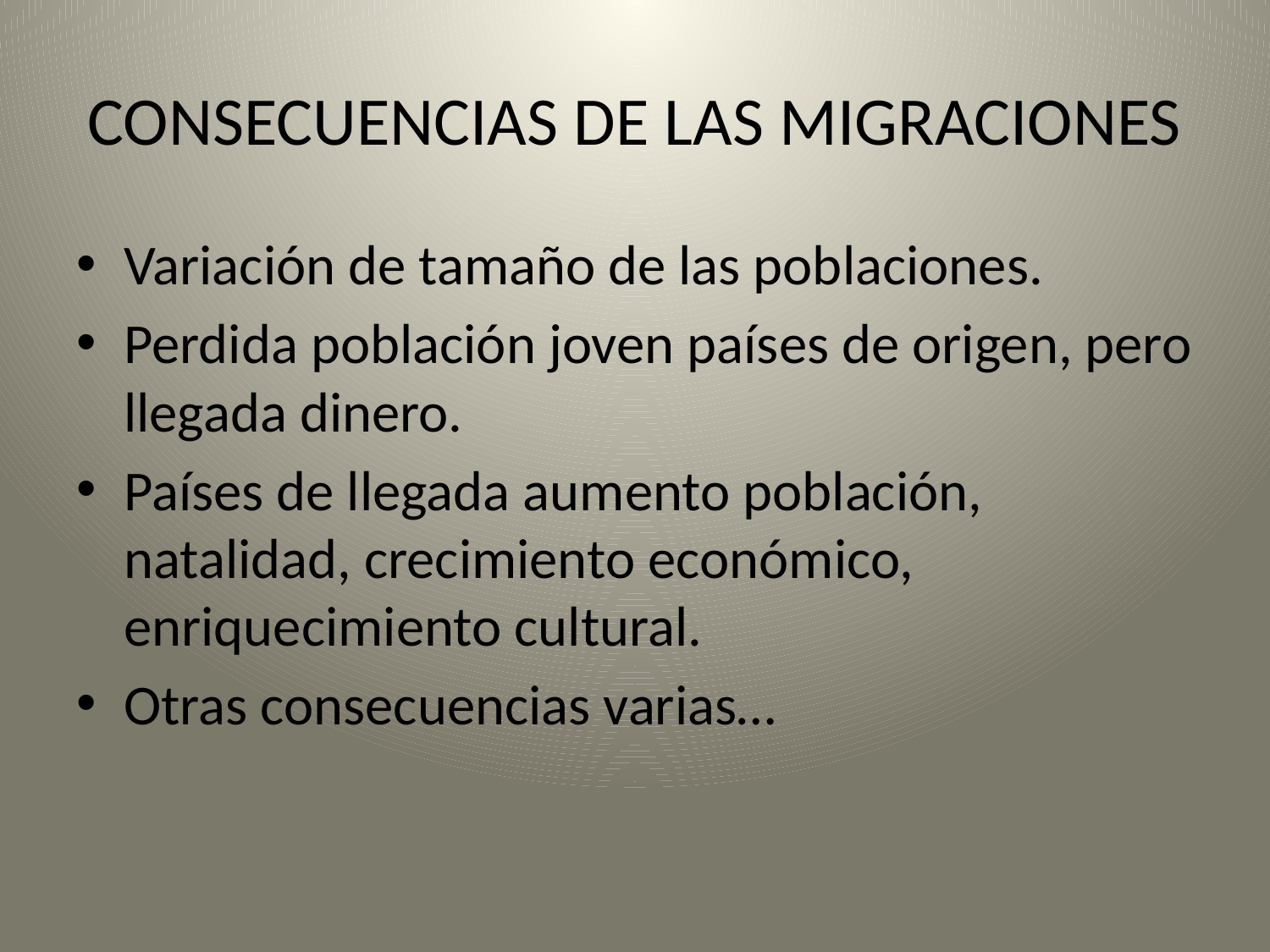

# CONSECUENCIAS DE LAS MIGRACIONES
Variación de tamaño de las poblaciones.
Perdida población joven países de origen, pero llegada dinero.
Países de llegada aumento población, natalidad, crecimiento económico, enriquecimiento cultural.
Otras consecuencias varias…